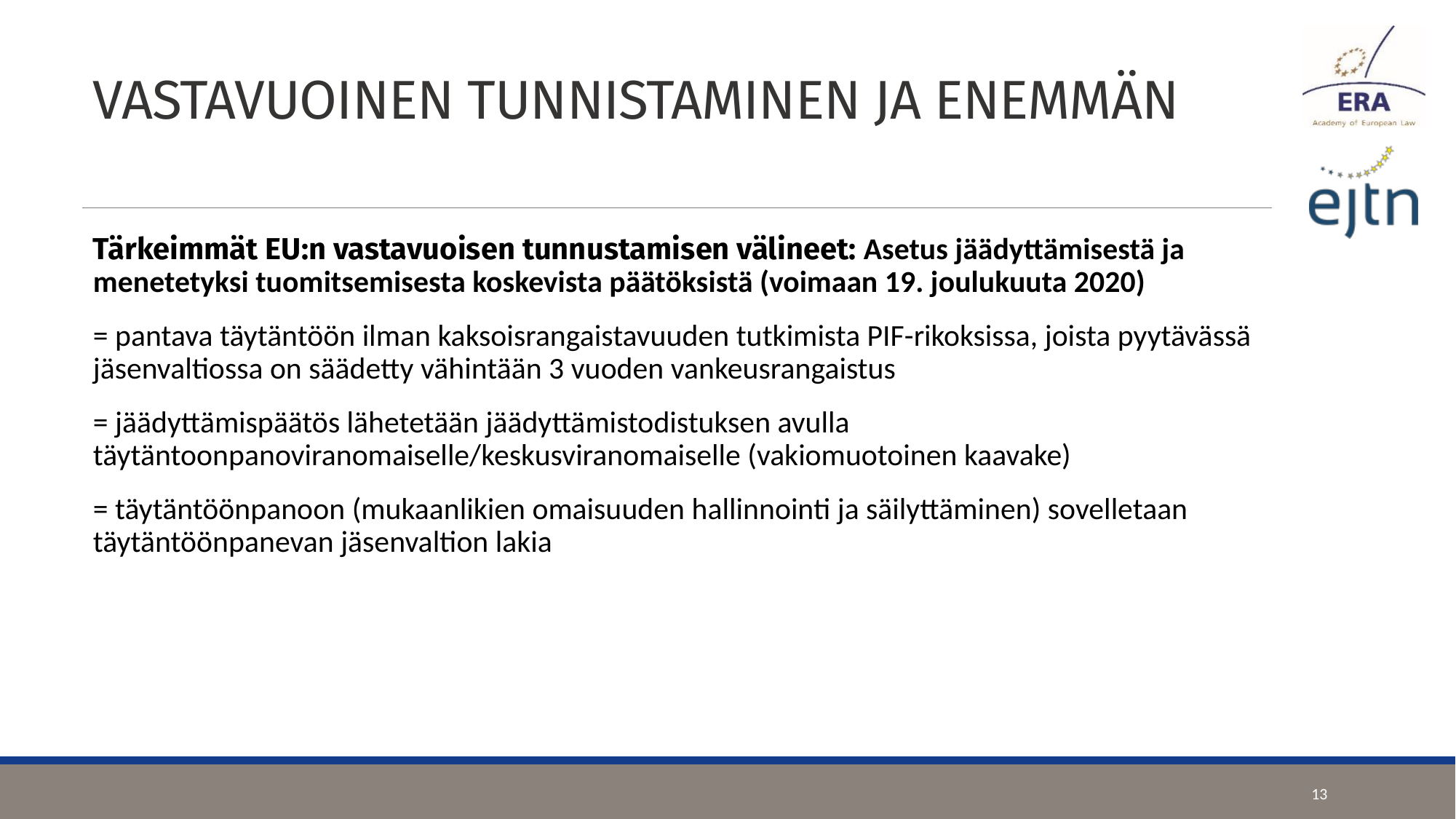

# VASTAVUOINEN TUNNISTAMINEN JA ENEMMÄN
Tärkeimmät EU:n vastavuoisen tunnustamisen välineet: Asetus jäädyttämisestä ja menetetyksi tuomitsemisesta koskevista päätöksistä (voimaan 19. joulukuuta 2020)
= pantava täytäntöön ilman kaksoisrangaistavuuden tutkimista PIF-rikoksissa, joista pyytävässä jäsenvaltiossa on säädetty vähintään 3 vuoden vankeusrangaistus
= jäädyttämispäätös lähetetään jäädyttämistodistuksen avulla täytäntoonpanoviranomaiselle/keskusviranomaiselle (vakiomuotoinen kaavake)
= täytäntöönpanoon (mukaanlikien omaisuuden hallinnointi ja säilyttäminen) sovelletaan täytäntöönpanevan jäsenvaltion lakia
13